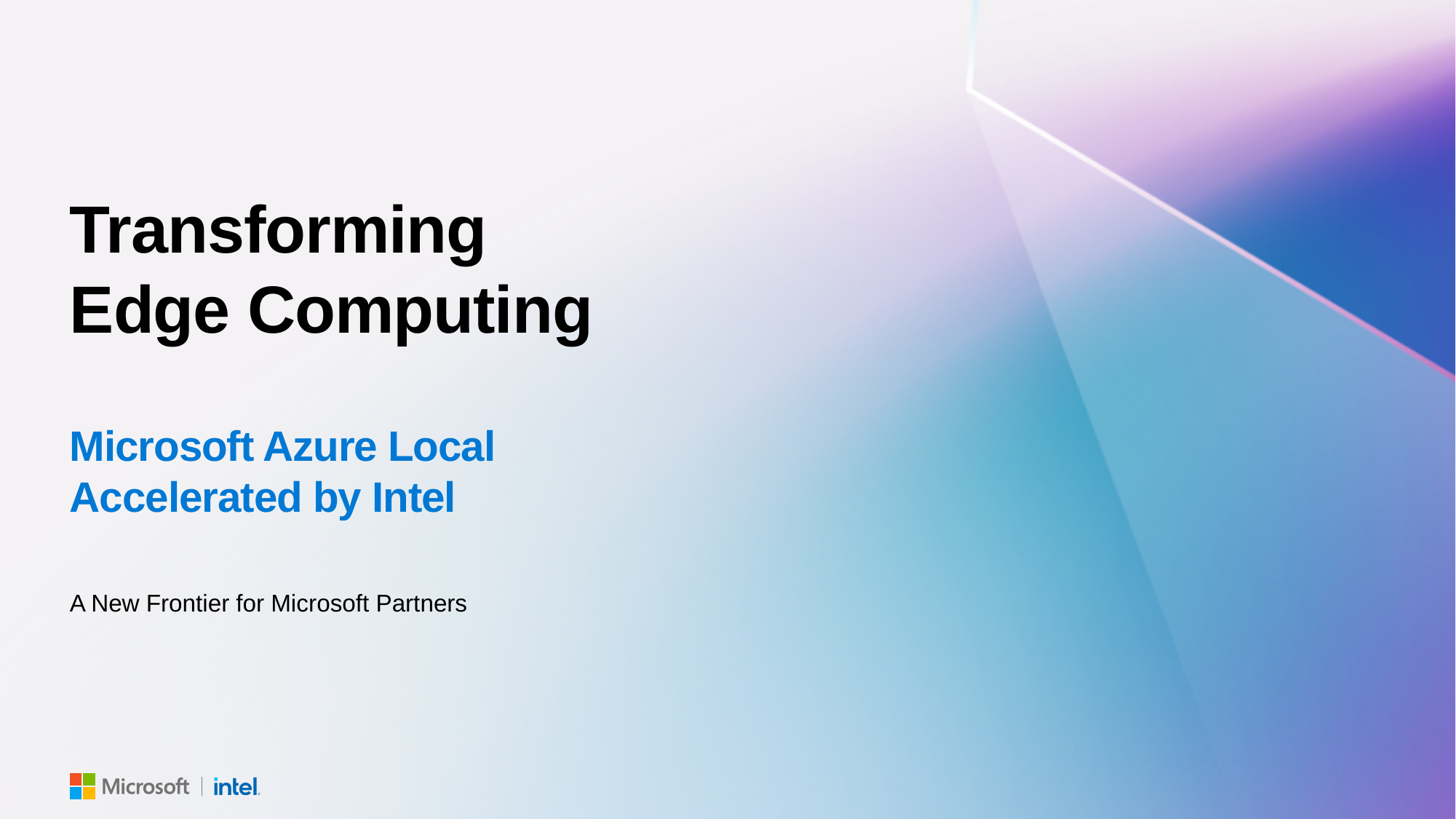

# Transforming Edge Computing Microsoft Azure Local Accelerated by Intel
A New Frontier for Microsoft Partners